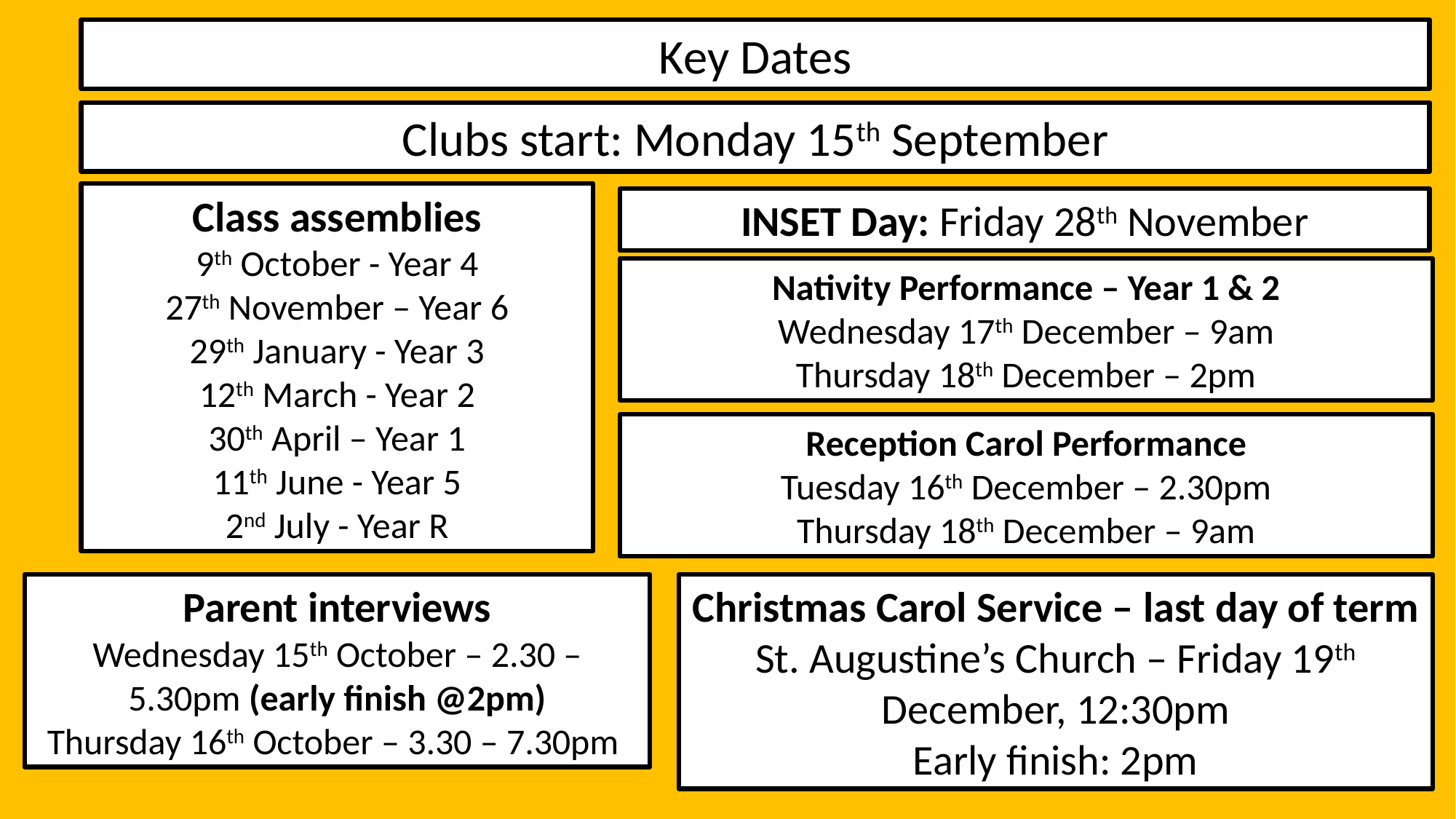

Key Dates
Clubs start: Monday 15th September
Class assemblies
9th October - Year 4
27th November – Year 6
29th January - Year 3
12th March - Year 2
30th April – Year 1
11th June - Year 5
2nd July - Year R
INSET Day: Friday 28th November
Nativity Performance – Year 1 & 2
Wednesday 17th December – 9am
Thursday 18th December – 2pm
Reception Carol Performance
Tuesday 16th December – 2.30pm
Thursday 18th December – 9am
Parent interviews
Wednesday 15th October – 2.30 – 5.30pm (early finish @2pm)
Thursday 16th October – 3.30 – 7.30pm
Christmas Carol Service – last day of term
St. Augustine’s Church – Friday 19th December, 12:30pm
Early finish: 2pm